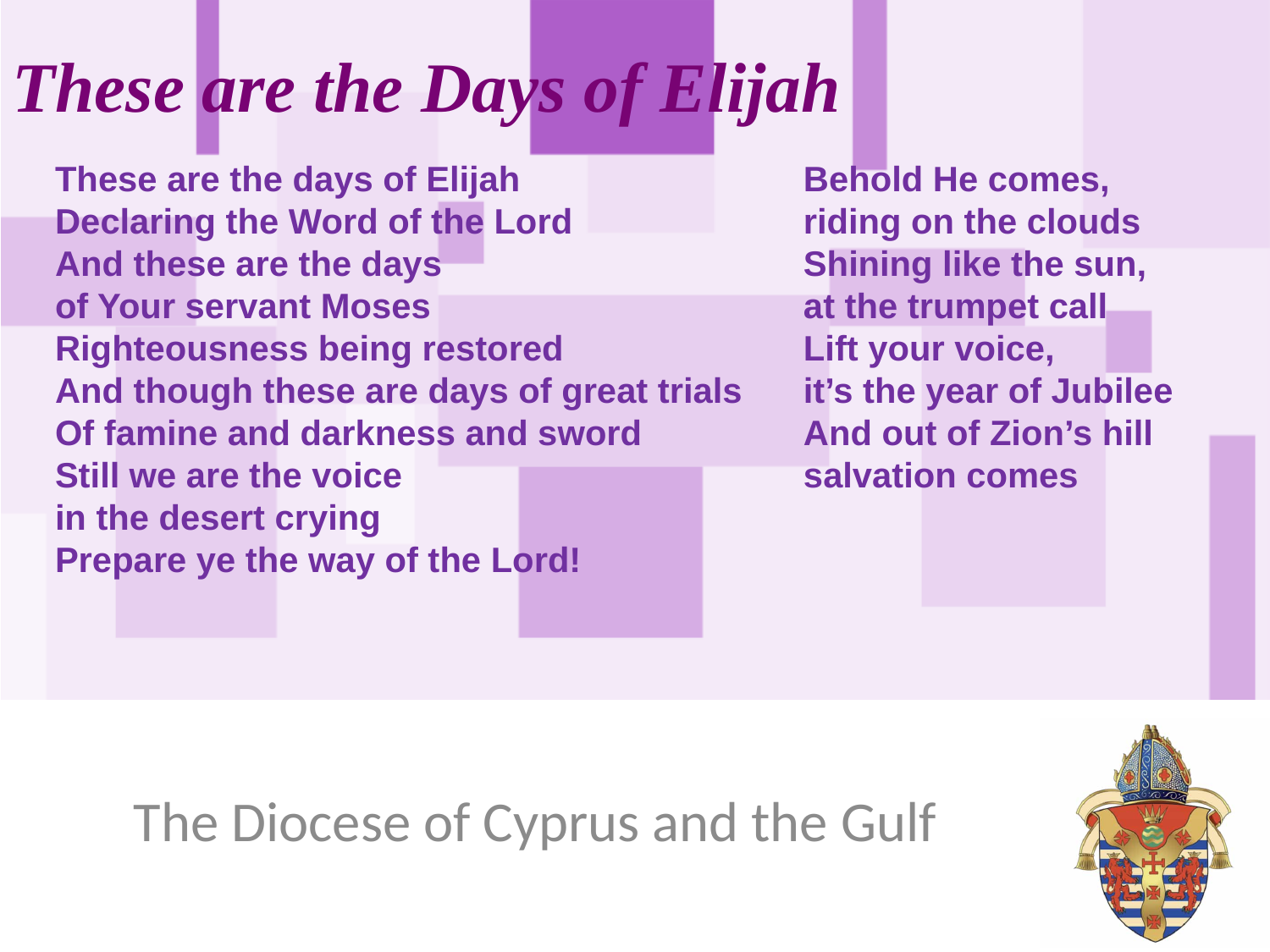

These are the Days of Elijah
These are the days of Elijah
Declaring the Word of the Lord
And these are the days
of Your servant Moses
Righteousness being restored
And though these are days of great trials
Of famine and darkness and sword
Still we are the voice
in the desert crying
Prepare ye the way of the Lord!
Behold He comes,
riding on the clouds
Shining like the sun,
at the trumpet call
Lift your voice,
it’s the year of Jubilee
And out of Zion’s hill
salvation comes